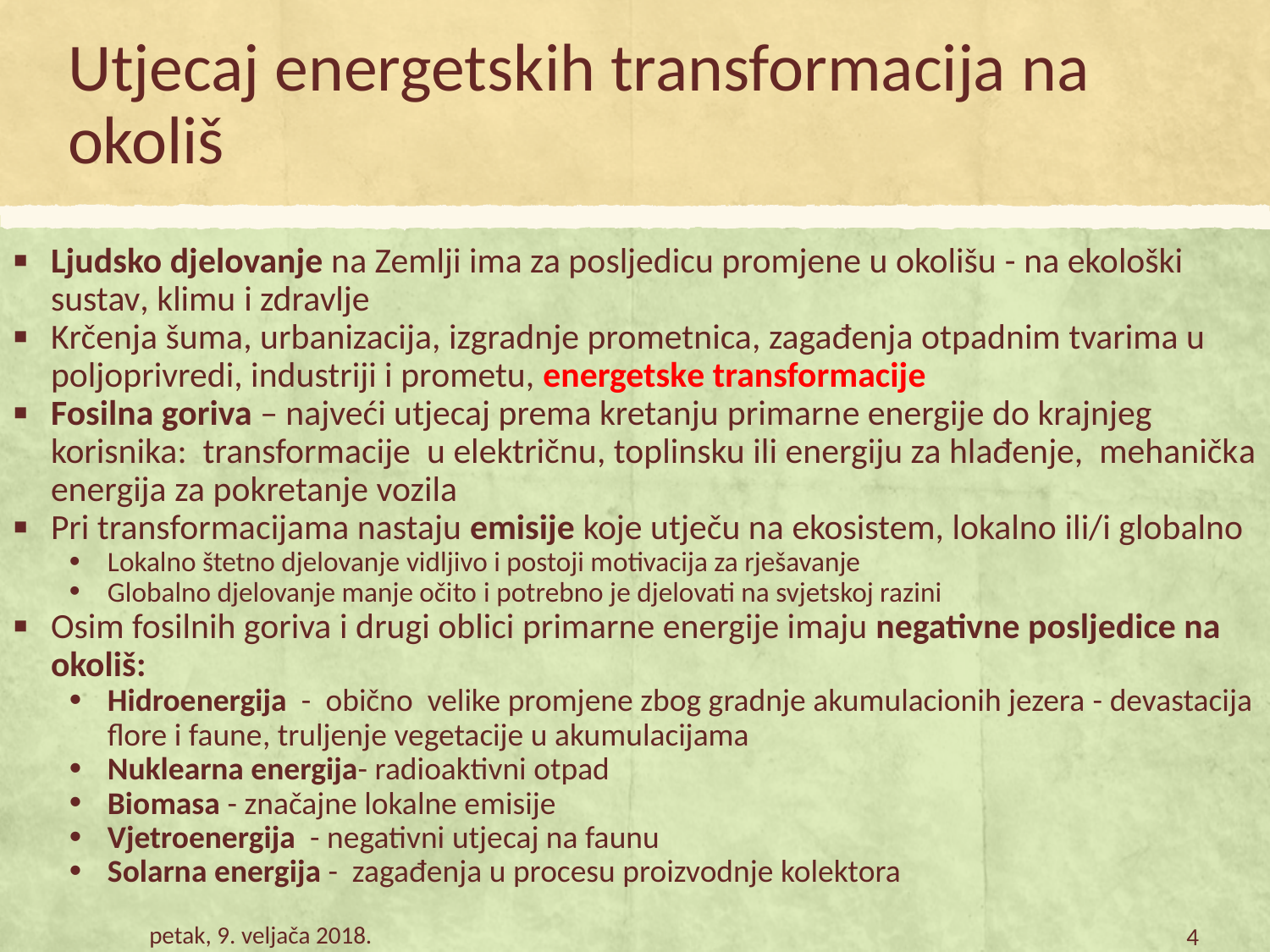

# Utjecaj energetskih transformacija na okoliš
Ljudsko djelovanje na Zemlji ima za posljedicu promjene u okolišu - na ekološki sustav, klimu i zdravlje
Krčenja šuma, urbanizacija, izgradnje prometnica, zagađenja otpadnim tvarima u poljoprivredi, industriji i prometu, energetske transformacije
Fosilna goriva – najveći utjecaj prema kretanju primarne energije do krajnjeg korisnika:  transformacije  u električnu, toplinsku ili energiju za hlađenje,  mehanička energija za pokretanje vozila
Pri transformacijama nastaju emisije koje utječu na ekosistem, lokalno ili/i globalno
Lokalno štetno djelovanje vidljivo i postoji motivacija za rješavanje
Globalno djelovanje manje očito i potrebno je djelovati na svjetskoj razini
Osim fosilnih goriva i drugi oblici primarne energije imaju negativne posljedice na okoliš:
Hidroenergija  -  obično  velike promjene zbog gradnje akumulacionih jezera - devastacija flore i faune, truljenje vegetacije u akumulacijama
Nuklearna energija- radioaktivni otpad
Biomasa - značajne lokalne emisije
Vjetroenergija  - negativni utjecaj na faunu
Solarna energija -  zagađenja u procesu proizvodnje kolektora
petak, 9. veljača 2018.
4